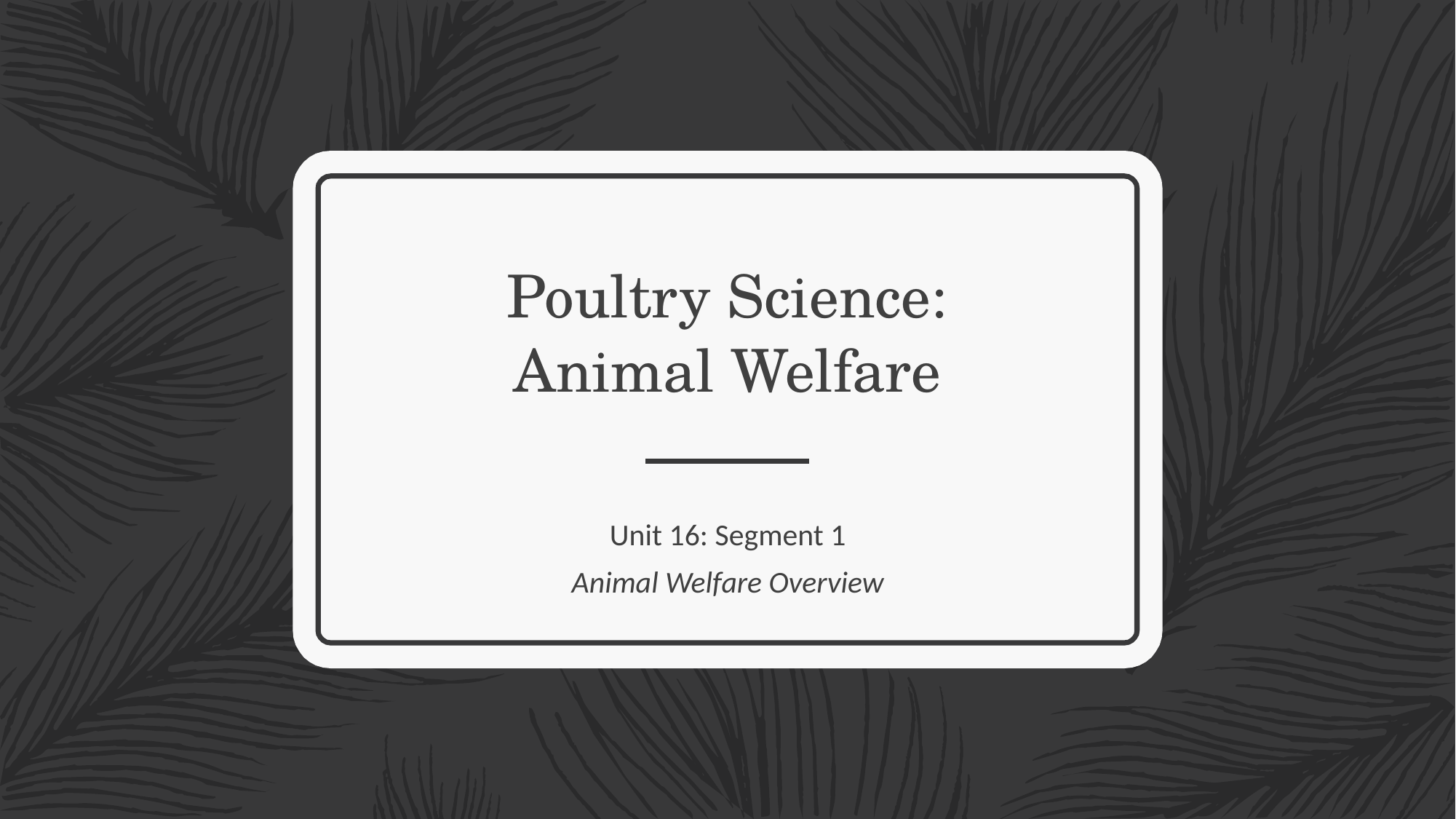

# Poultry Science: Animal Welfare
Unit 16: Segment 1
Animal Welfare Overview